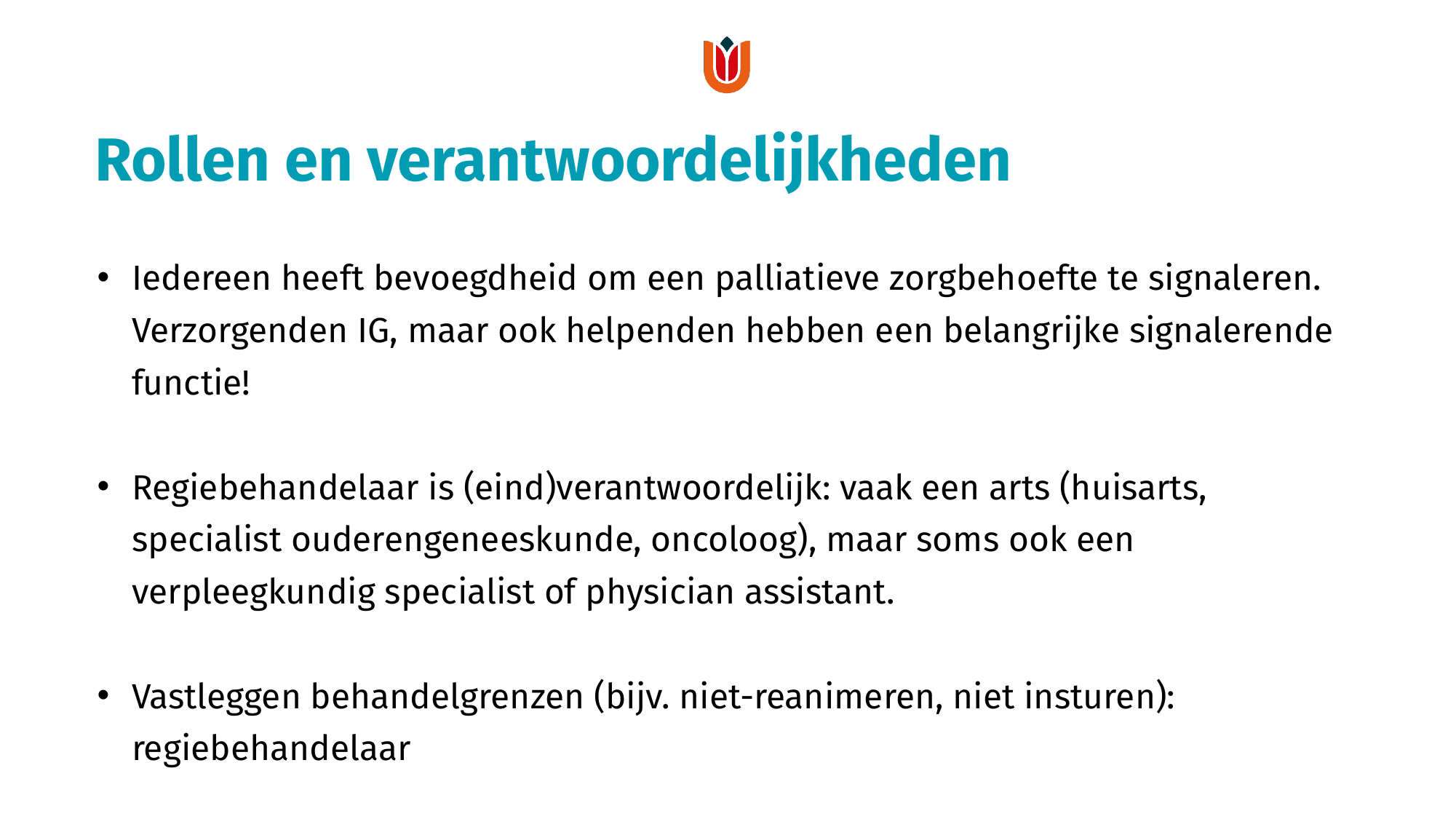

# Rollen en verantwoordelijkheden
Iedereen heeft bevoegdheid om een palliatieve zorgbehoefte te signaleren. Verzorgenden IG, maar ook helpenden hebben een belangrijke signalerende functie!

Regiebehandelaar is (eind)verantwoordelijk: vaak een arts (huisarts, specialist ouderengeneeskunde, oncoloog), maar soms ook een verpleegkundig specialist of physician assistant.

Vastleggen behandelgrenzen (bijv. niet-reanimeren, niet insturen): regiebehandelaar